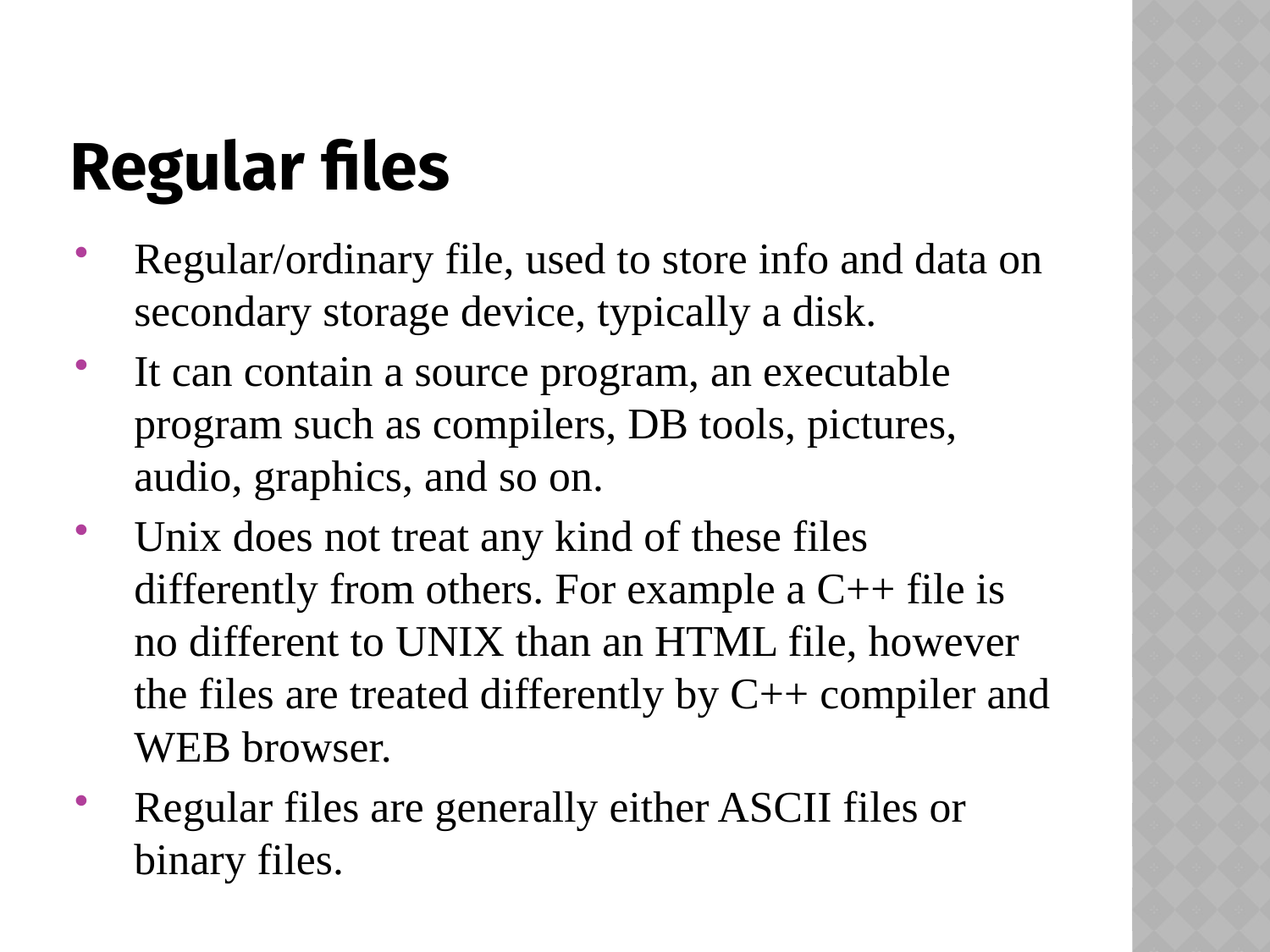

# Regular files
Regular/ordinary file, used to store info and data on secondary storage device, typically a disk.
It can contain a source program, an executable program such as compilers, DB tools, pictures, audio, graphics, and so on.
Unix does not treat any kind of these files differently from others. For example a C++ file is no different to UNIX than an HTML file, however the files are treated differently by C++ compiler and WEB browser.
Regular files are generally either ASCII files or binary files.